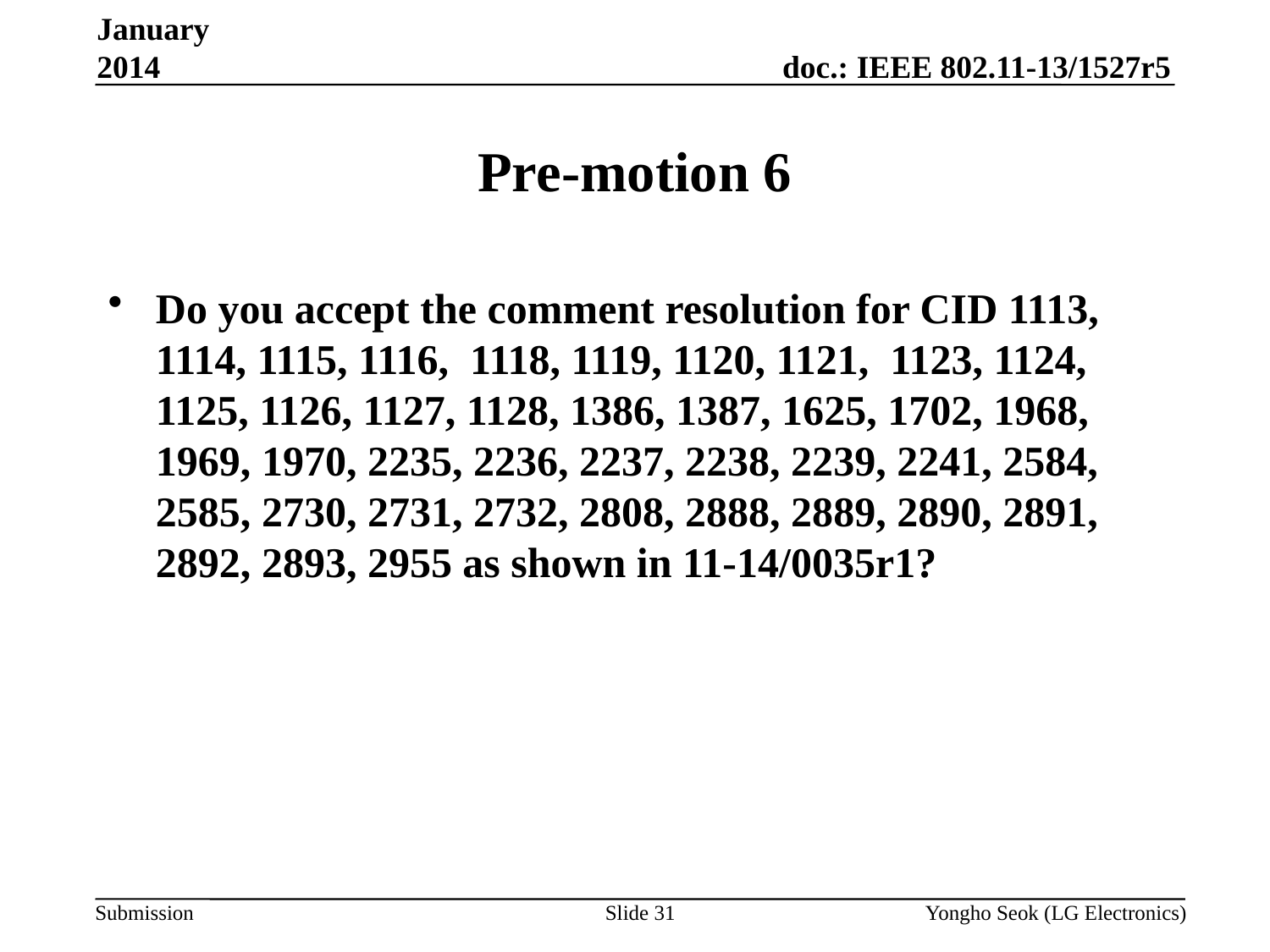

January 2014
# Pre-motion 6
Do you accept the comment resolution for CID 1113, 1114, 1115, 1116,  1118, 1119, 1120, 1121,  1123, 1124, 1125, 1126, 1127, 1128, 1386, 1387, 1625, 1702, 1968, 1969, 1970, 2235, 2236, 2237, 2238, 2239, 2241, 2584, 2585, 2730, 2731, 2732, 2808, 2888, 2889, 2890, 2891, 2892, 2893, 2955 as shown in 11-14/0035r1?

Slide 31
Yongho Seok (LG Electronics)